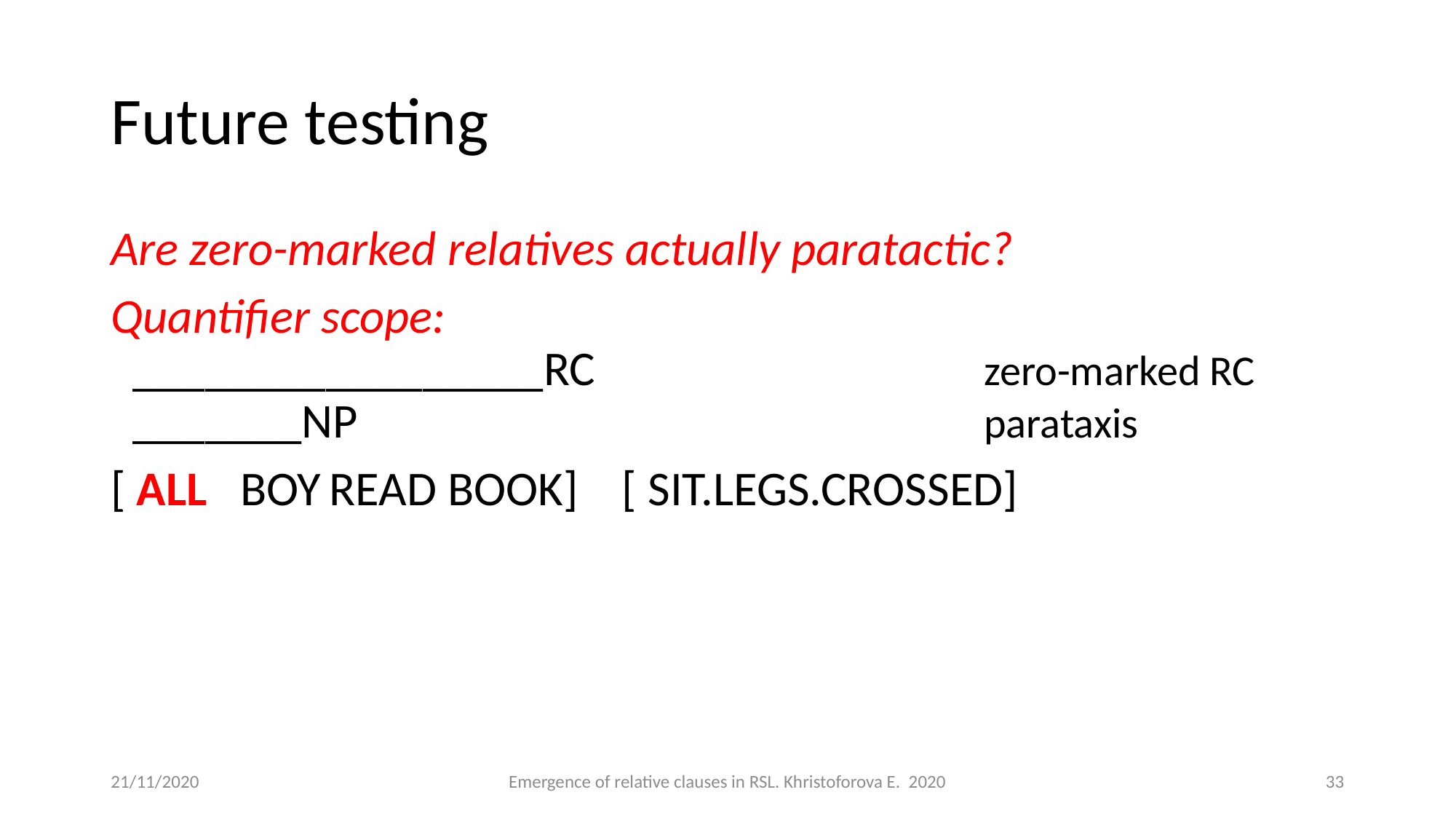

# Future testing
Are zero-marked relatives actually paratactic?
Quantifier scope:
  _________________rc  				zero-marked RC
  _______np						parataxis
[ all   boy	read book]    [ sit.legs.crossed]

21/11/2020
Emergence of relative clauses in RSL. Khristoforova E.  2020
33